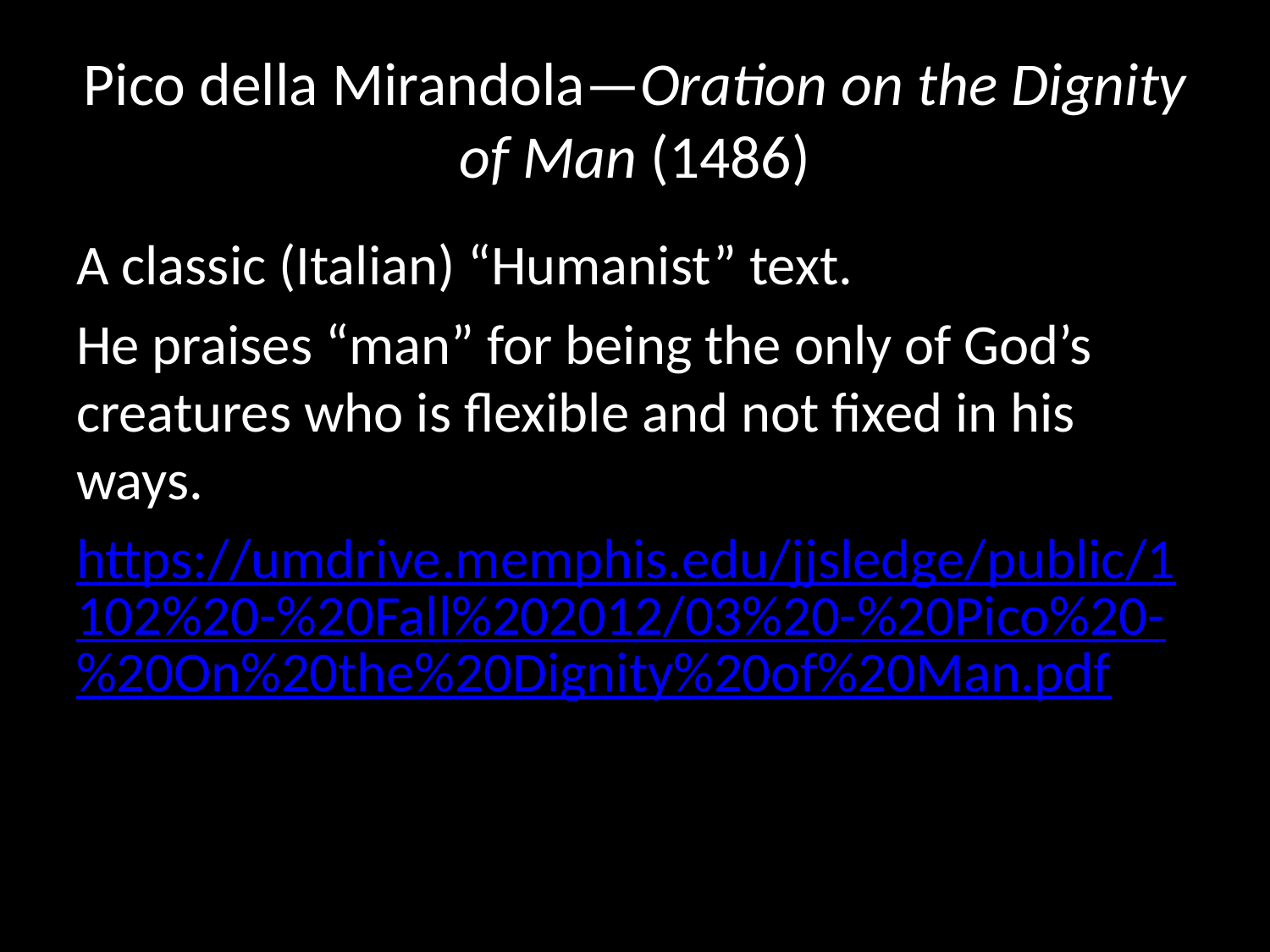

# Pico della Mirandola—Oration on the Dignity of Man (1486)
A classic (Italian) “Humanist” text.
He praises “man” for being the only of God’s creatures who is flexible and not fixed in his ways.
https://umdrive.memphis.edu/jjsledge/public/1102%20-%20Fall%202012/03%20-%20Pico%20-%20On%20the%20Dignity%20of%20Man.pdf